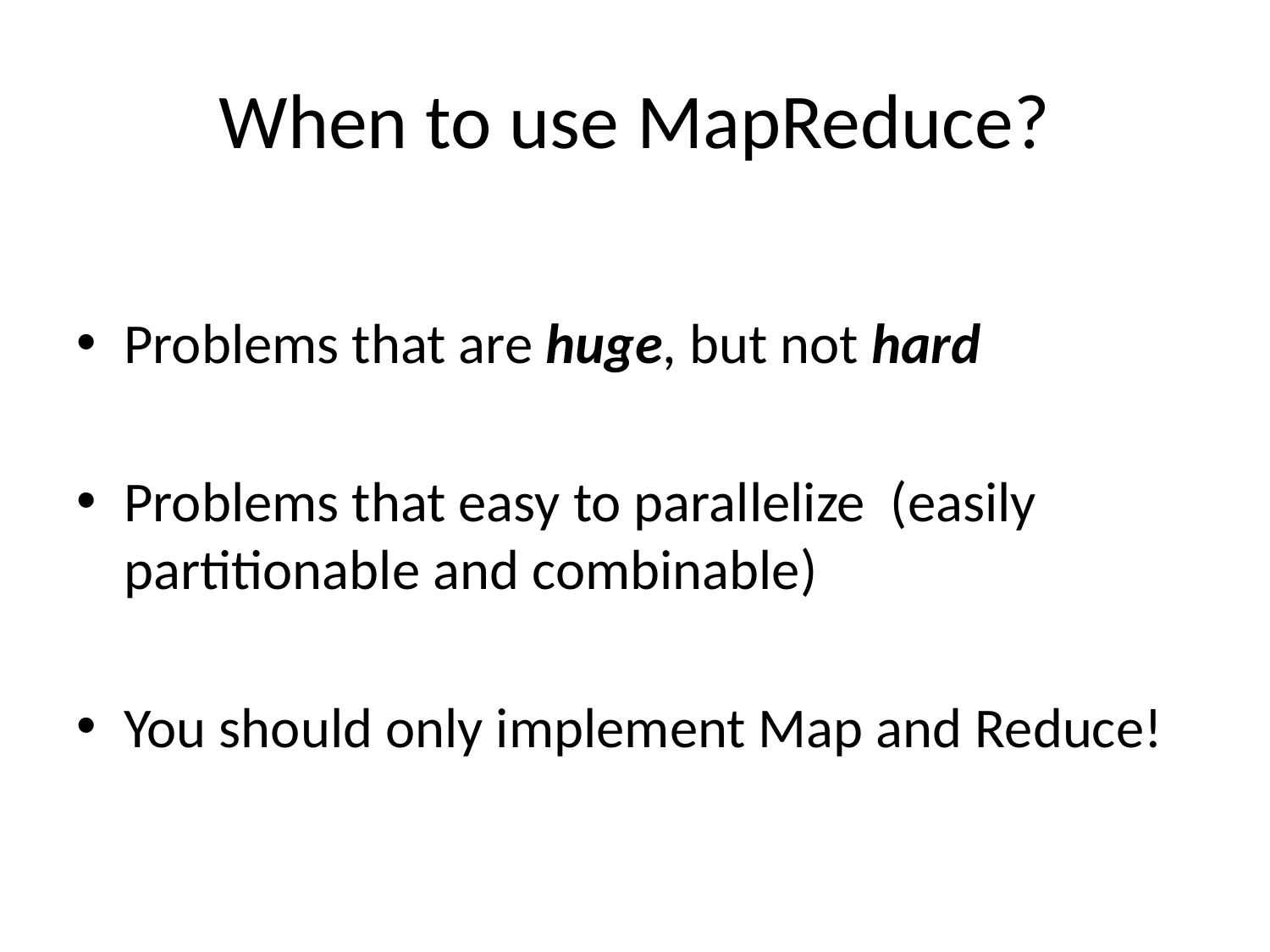

# When to use MapReduce?

Problems that are huge, but not hard

Problems that easy to parallelize  (easily partitionable and combinable)

You should only implement Map and Reduce!